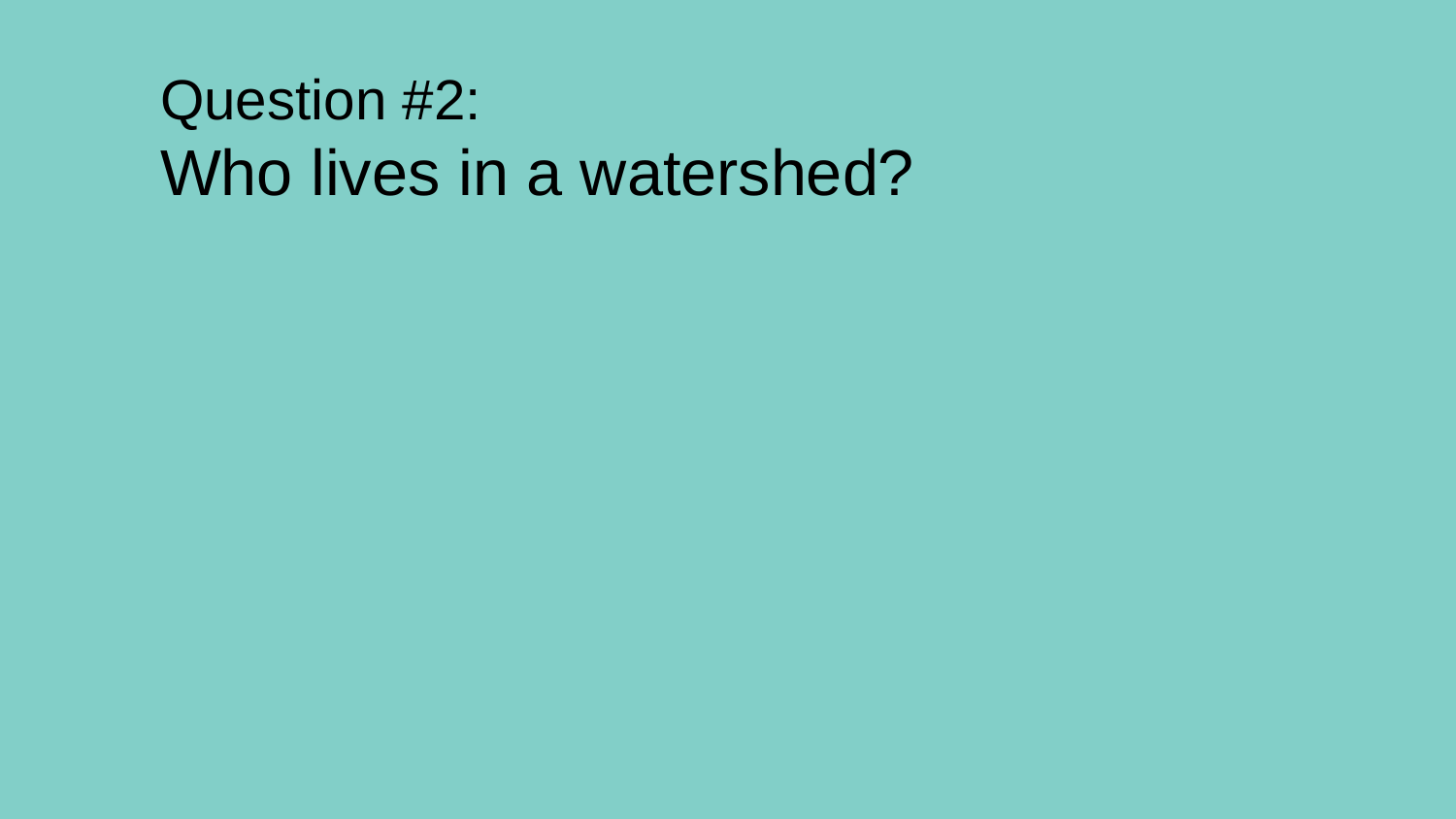

Question #2:
Who lives in a watershed?